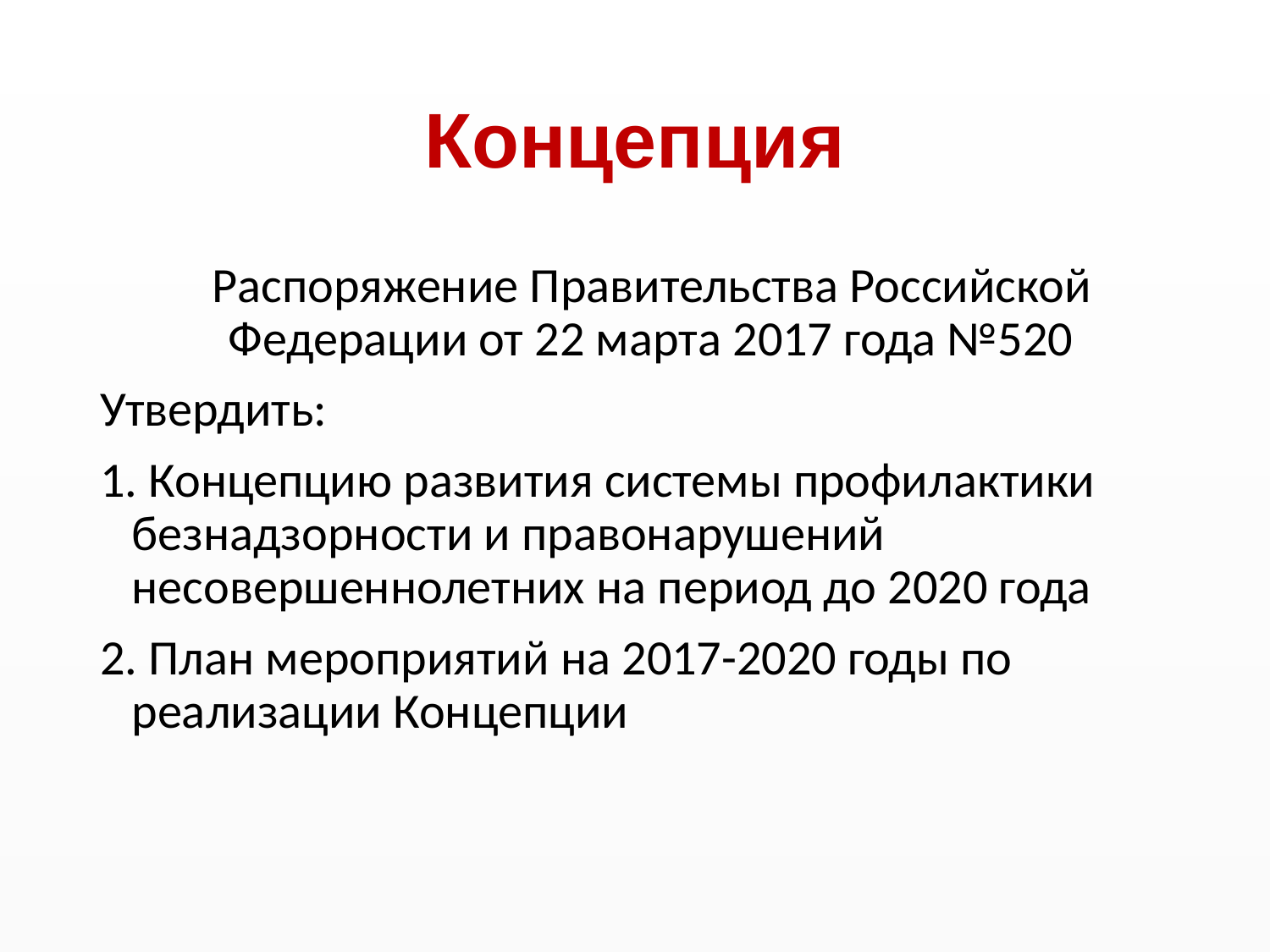

# Концепция
   Распоряжение Правительства Российской Федерации от 22 марта 2017 года №520
Утвердить:
1. Концепцию развития системы профилактики безнадзорности и правонарушений несовершеннолетних на период до 2020 года
2. План мероприятий на 2017-2020 годы по реализации Концепции